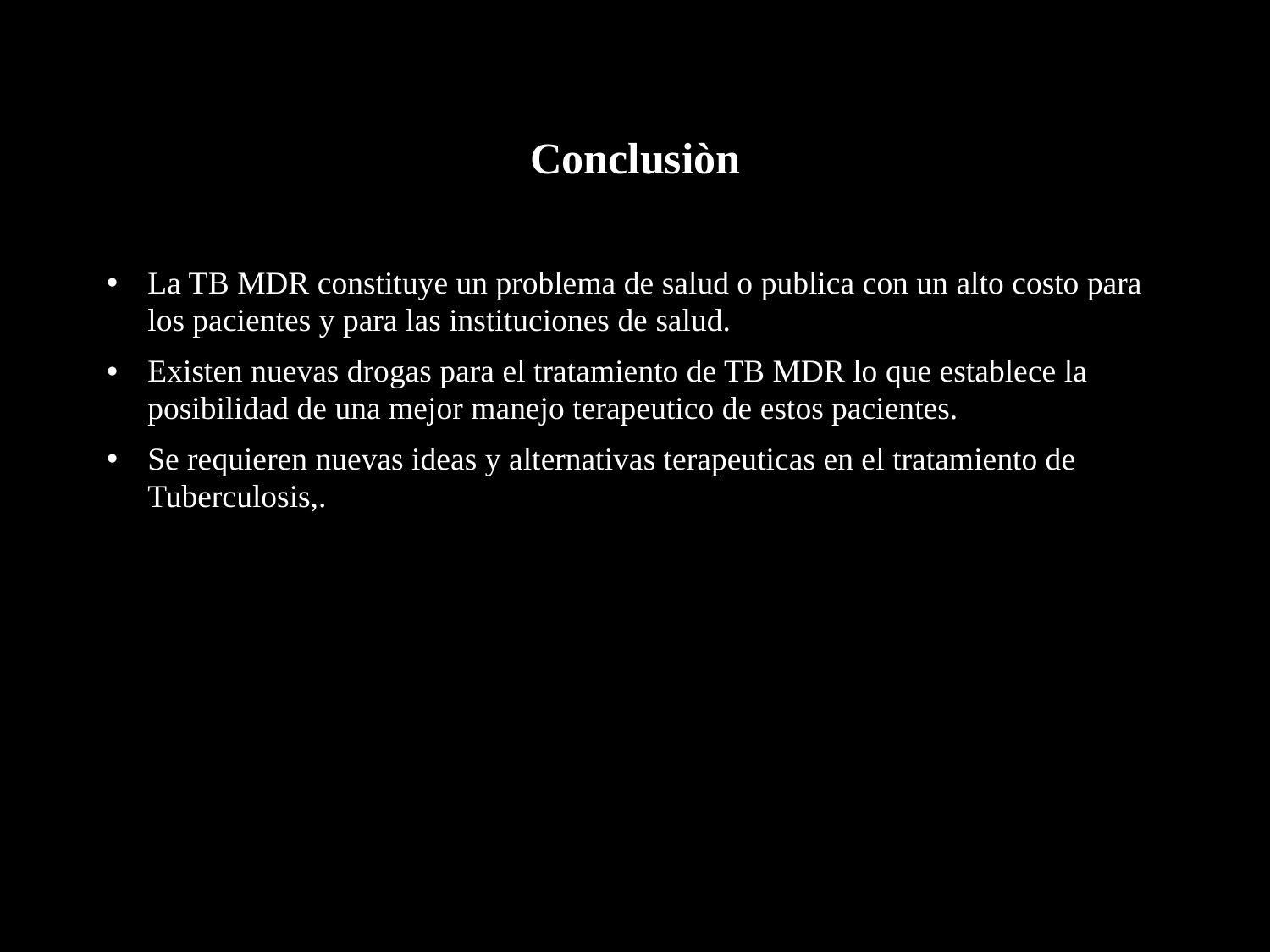

# Conclusiòn
La TB MDR constituye un problema de salud o publica con un alto costo para los pacientes y para las instituciones de salud.
Existen nuevas drogas para el tratamiento de TB MDR lo que establece la posibilidad de una mejor manejo terapeutico de estos pacientes.
Se requieren nuevas ideas y alternativas terapeuticas en el tratamiento de Tuberculosis,.